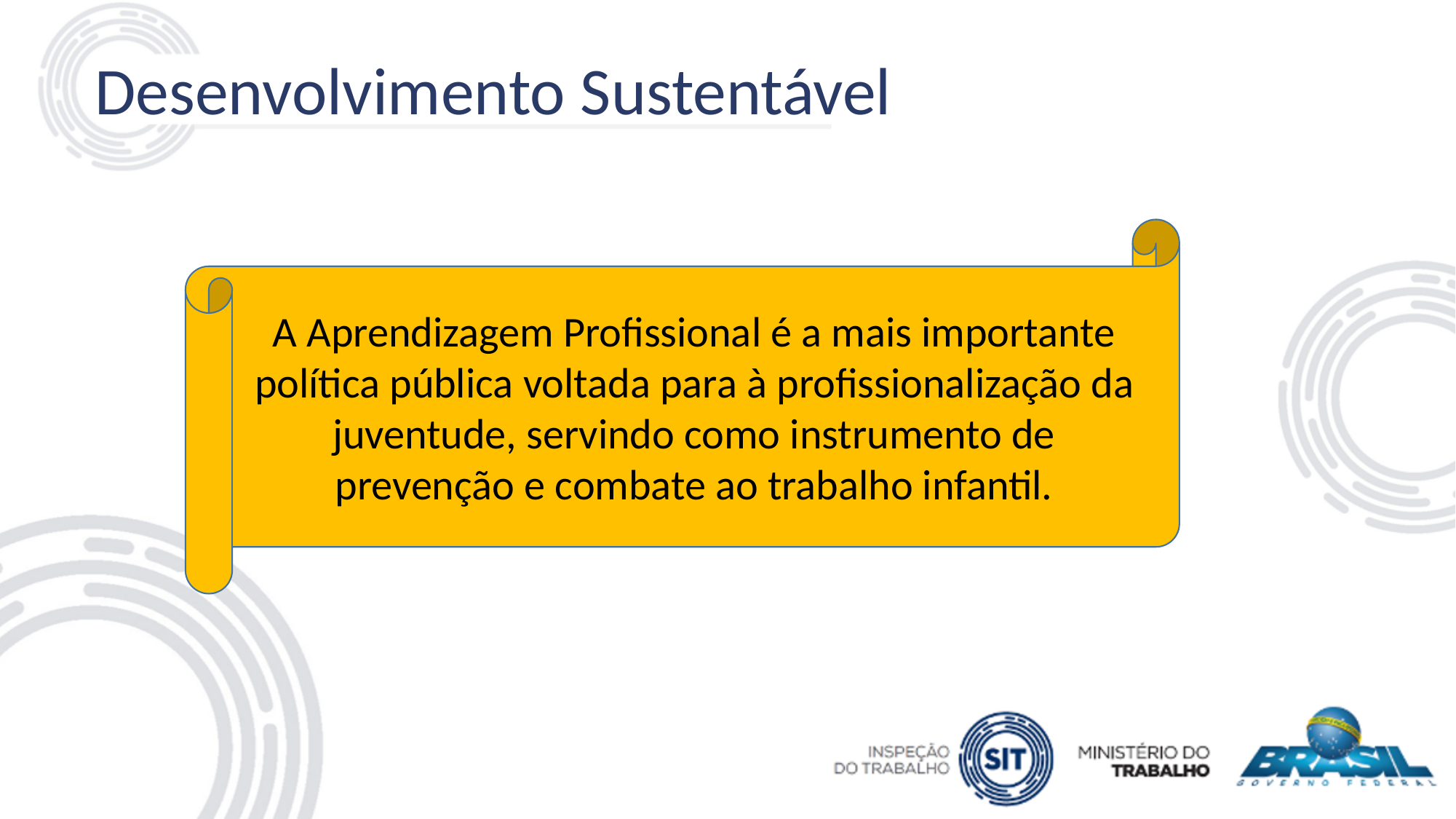

# Desenvolvimento Sustentável
A Aprendizagem Profissional é a mais importante política pública voltada para à profissionalização da juventude, servindo como instrumento de prevenção e combate ao trabalho infantil.